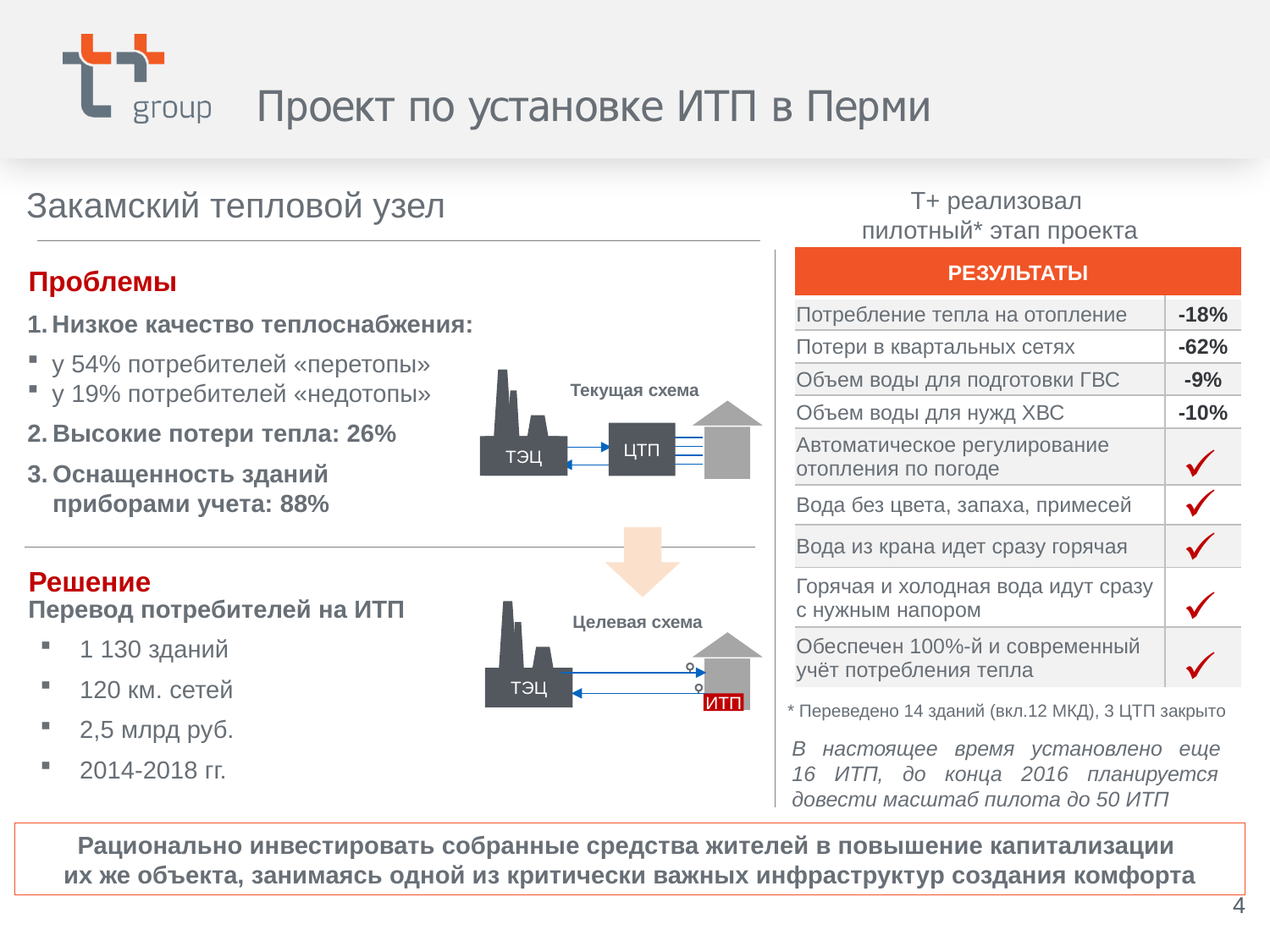

Проект по установке ИТП в Перми
Закамский тепловой узел
Т+ реализовал
пилотный* этап проекта
| РЕЗУЛЬТАТЫ |  |
| --- | --- |
| Потребление тепла на отопление | -18% |
| Потери в квартальных сетях | -62% |
| Объем воды для подготовки ГВС | -9% |
| Объем воды для нужд ХВС | -10% |
| Автоматическое регулирование отопления по погоде |  |
| Вода без цвета, запаха, примесей |  |
| Вода из крана идет сразу горячая |  |
| Горячая и холодная вода идут сразу с нужным напором |  |
| Обеспечен 100%-й и современный учёт потребления тепла |  |
Проблемы
Низкое качество теплоснабжения:
у 54% потребителей «перетопы»
у 19% потребителей «недотопы»
Высокие потери тепла: 26%
Оснащенность зданий
приборами учета: 88%

ТЭЦ

Текущая схема

ЦТП

Решение
Перевод потребителей на ИТП
1 130 зданий
120 км. сетей
2,5 млрд руб.
2014-2018 гг.

ТЭЦ

Целевая схема

ИТП

* Переведено 14 зданий (вкл.12 МКД), 3 ЦТП закрыто
В настоящее время установлено еще
16 ИТП, до конца 2016 планируется
довести масштаб пилота до 50 ИТП
Рационально инвестировать собранные средства жителей в повышение капитализации
их же объекта, занимаясь одной из критически важных инфраструктур создания комфорта
4